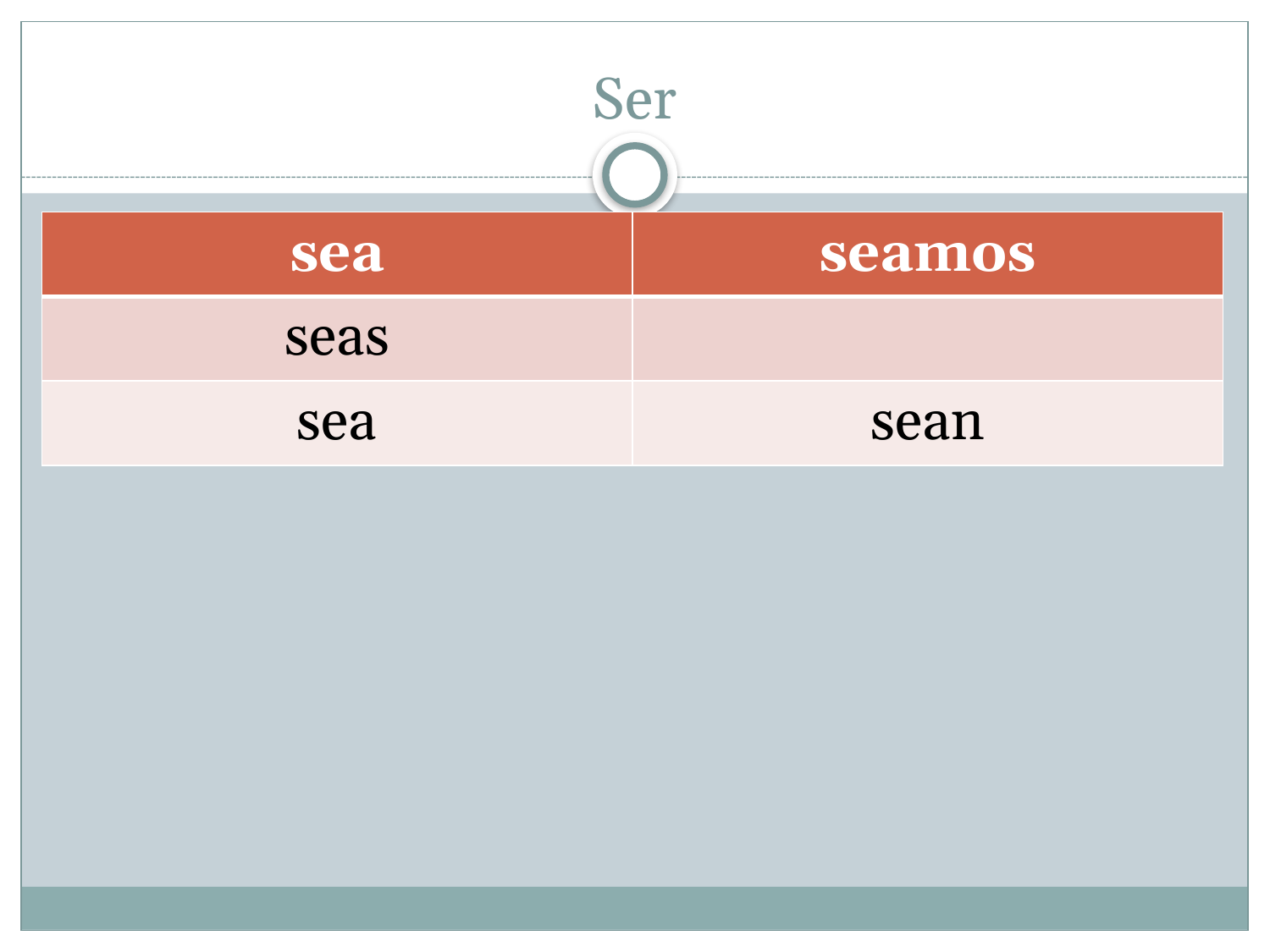

# Ser
| sea | seamos |
| --- | --- |
| seas |  |
| sea | sean |